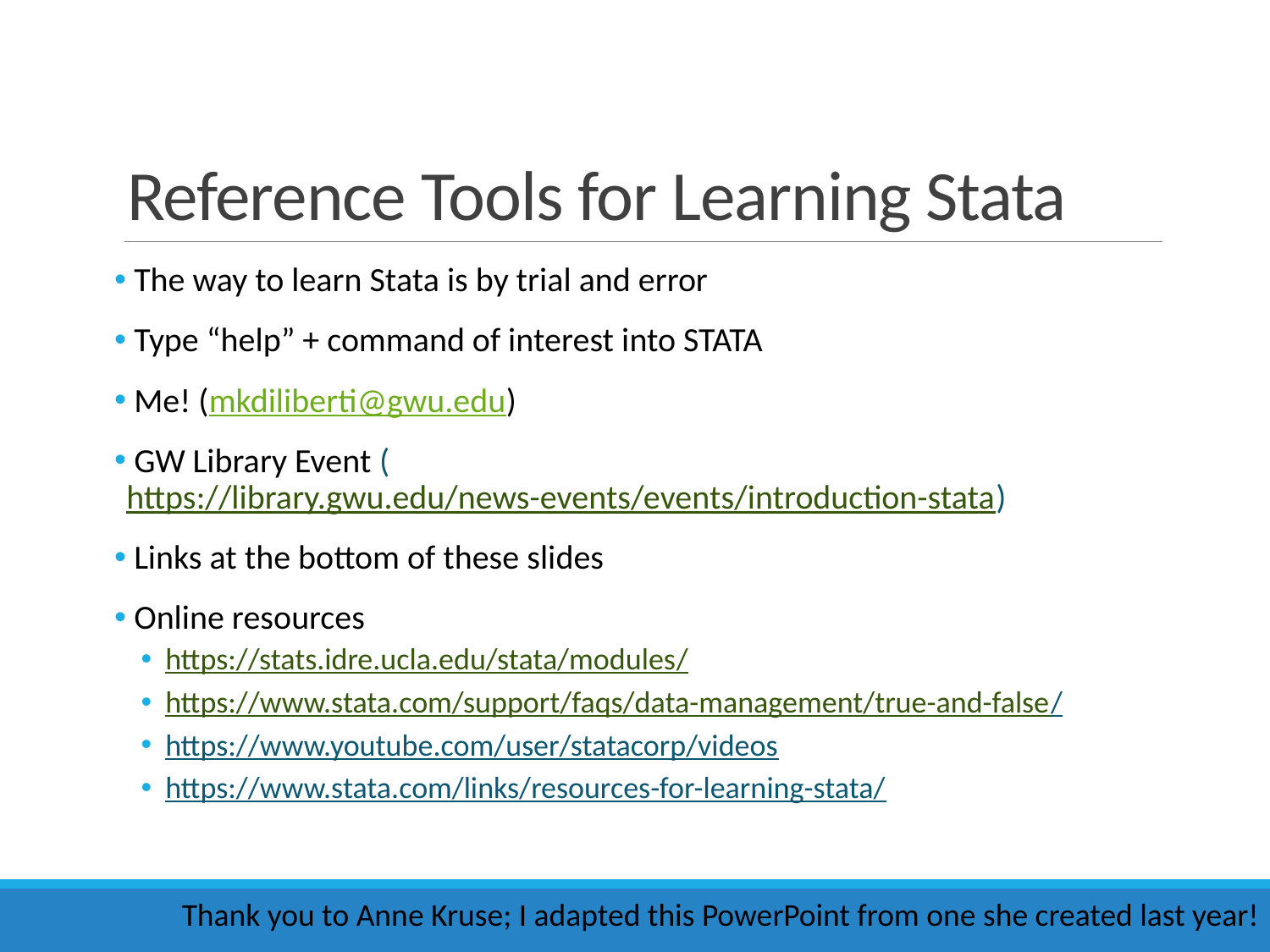

# Reference Tools for Learning Stata
 The way to learn Stata is by trial and error
 Type “help” + command of interest into STATA
 Me! (mkdiliberti@gwu.edu)
 GW Library Event (https://library.gwu.edu/news-events/events/introduction-stata)
 Links at the bottom of these slides
 Online resources
https://stats.idre.ucla.edu/stata/modules/
https://www.stata.com/support/faqs/data-management/true-and-false/
https://www.youtube.com/user/statacorp/videos
https://www.stata.com/links/resources-for-learning-stata/

Thank you to Anne Kruse; I adapted this PowerPoint from one she created last year!